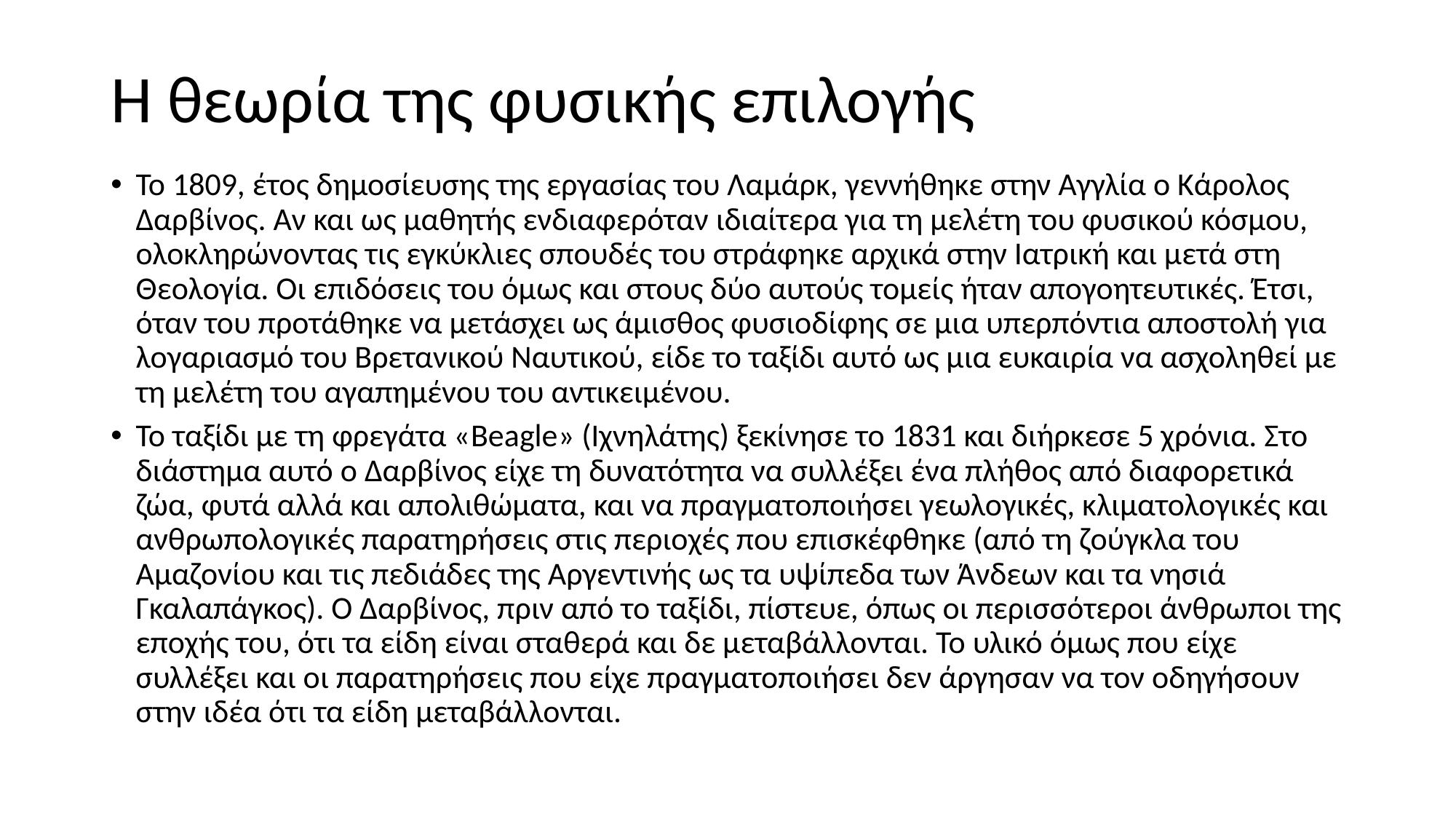

# Η θεωρία της φυσικής επιλογής
Το 1809, έτος δημοσίευσης της εργασίας του Λαμάρκ, γεννήθηκε στην Αγγλία ο Κάρολος Δαρβίνος. Αν και ως μαθητής ενδιαφερόταν ιδιαίτερα για τη μελέτη του φυσικού κόσμου, ολοκληρώνοντας τις εγκύκλιες σπουδές του στράφηκε αρχικά στην Ιατρική και μετά στη Θεολογία. Οι επιδόσεις του όμως και στους δύο αυτούς τομείς ήταν απογοητευτικές. Έτσι, όταν του προτάθηκε να μετάσχει ως άμισθος φυσιοδίφης σε μια υπερπόντια αποστολή για λογαριασμό του Βρετανικού Ναυτικού, είδε το ταξίδι αυτό ως μια ευκαιρία να ασχοληθεί με τη μελέτη του αγαπημένου του αντικειμένου.
Το ταξίδι με τη φρεγάτα «Beagle» (Ιχνηλάτης) ξεκίνησε το 1831 και διήρκεσε 5 χρόνια. Στο διάστημα αυτό ο Δαρβίνος είχε τη δυνατότητα να συλλέξει ένα πλήθος από διαφορετικά ζώα, φυτά αλλά και απολιθώματα, και να πραγματοποιήσει γεωλογικές, κλιματολογικές και ανθρωπολογικές παρατηρήσεις στις περιοχές που επισκέφθηκε (από τη ζούγκλα του Αμαζονίου και τις πεδιάδες της Αργεντινής ως τα υψίπεδα των Άνδεων και τα νησιά Γκαλαπάγκος). Ο Δαρβίνος, πριν από το ταξίδι, πίστευε, όπως οι περισσότεροι άνθρωποι της εποχής του, ότι τα είδη είναι σταθερά και δε μεταβάλλονται. Το υλικό όμως που είχε συλλέξει και οι παρατηρήσεις που είχε πραγματοποιήσει δεν άργησαν να τον οδηγήσουν στην ιδέα ότι τα είδη μεταβάλλονται.